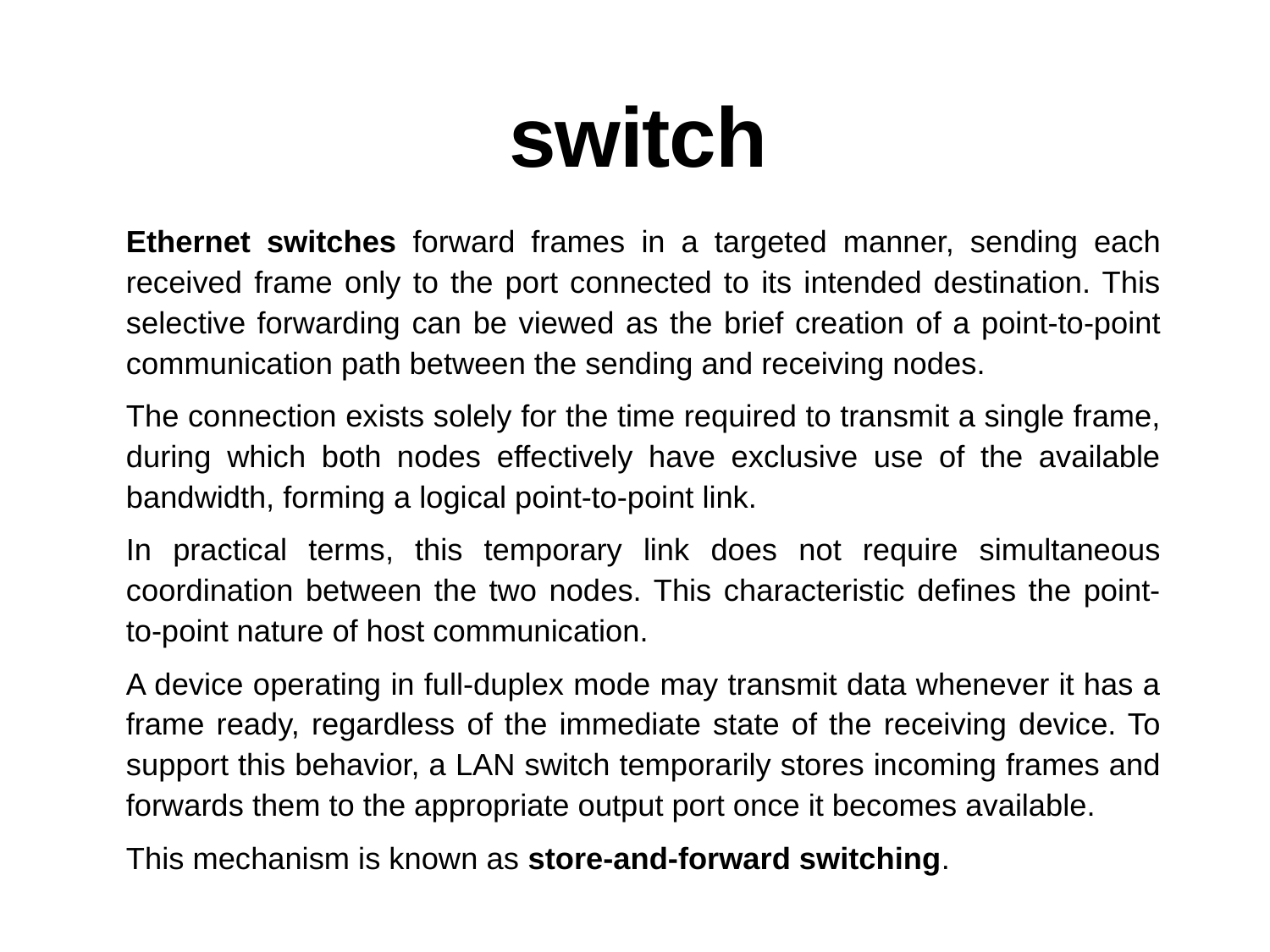

# switch
Ethernet switches forward frames in a targeted manner, sending each received frame only to the port connected to its intended destination. This selective forwarding can be viewed as the brief creation of a point-to-point communication path between the sending and receiving nodes.
The connection exists solely for the time required to transmit a single frame, during which both nodes effectively have exclusive use of the available bandwidth, forming a logical point-to-point link.
In practical terms, this temporary link does not require simultaneous coordination between the two nodes. This characteristic defines the point-to-point nature of host communication.
A device operating in full-duplex mode may transmit data whenever it has a frame ready, regardless of the immediate state of the receiving device. To support this behavior, a LAN switch temporarily stores incoming frames and forwards them to the appropriate output port once it becomes available.
This mechanism is known as store-and-forward switching.